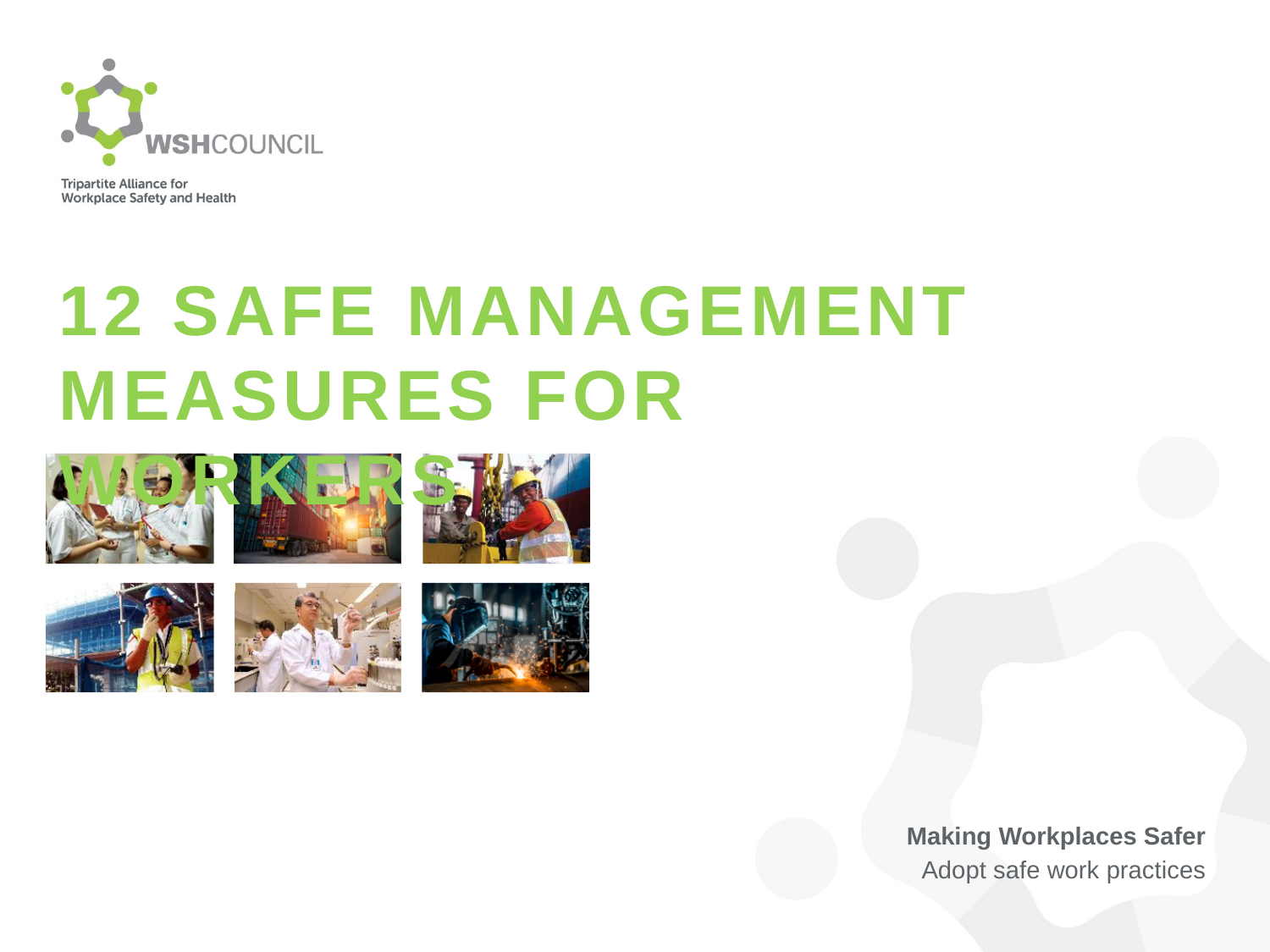

# 12 SAFE MANAGEMENT MEASURES FOR WORKERS
Making Workplaces Safer
Adopt safe work practices